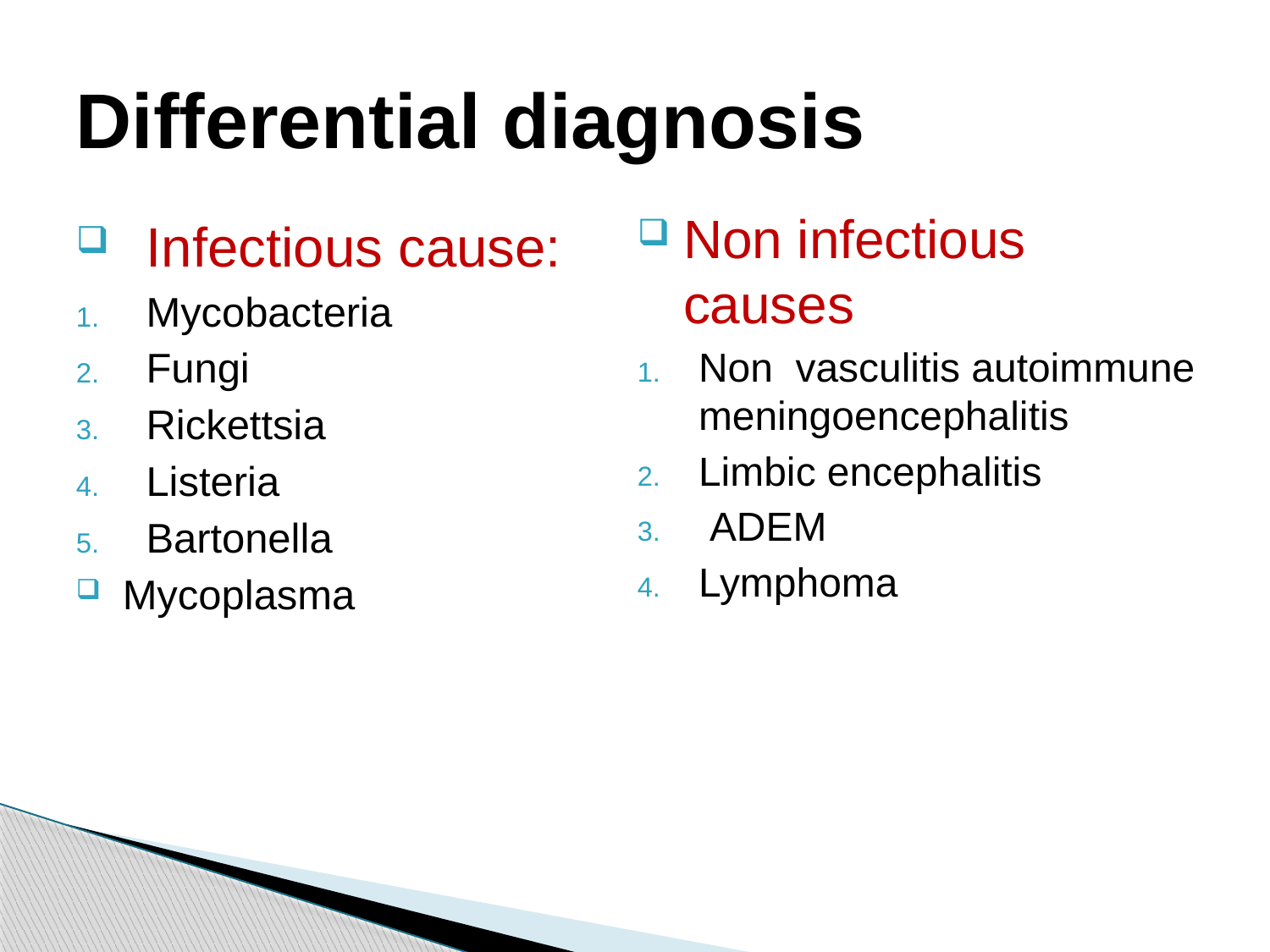

# Differential diagnosis
Non infectious causes
Non  vasculitis autoimmune meningoencephalitis
Limbic encephalitis
 ADEM
Lymphoma

Infectious cause:
Mycobacteria
Fungi
Rickettsia
Listeria
Bartonella
Mycoplasma